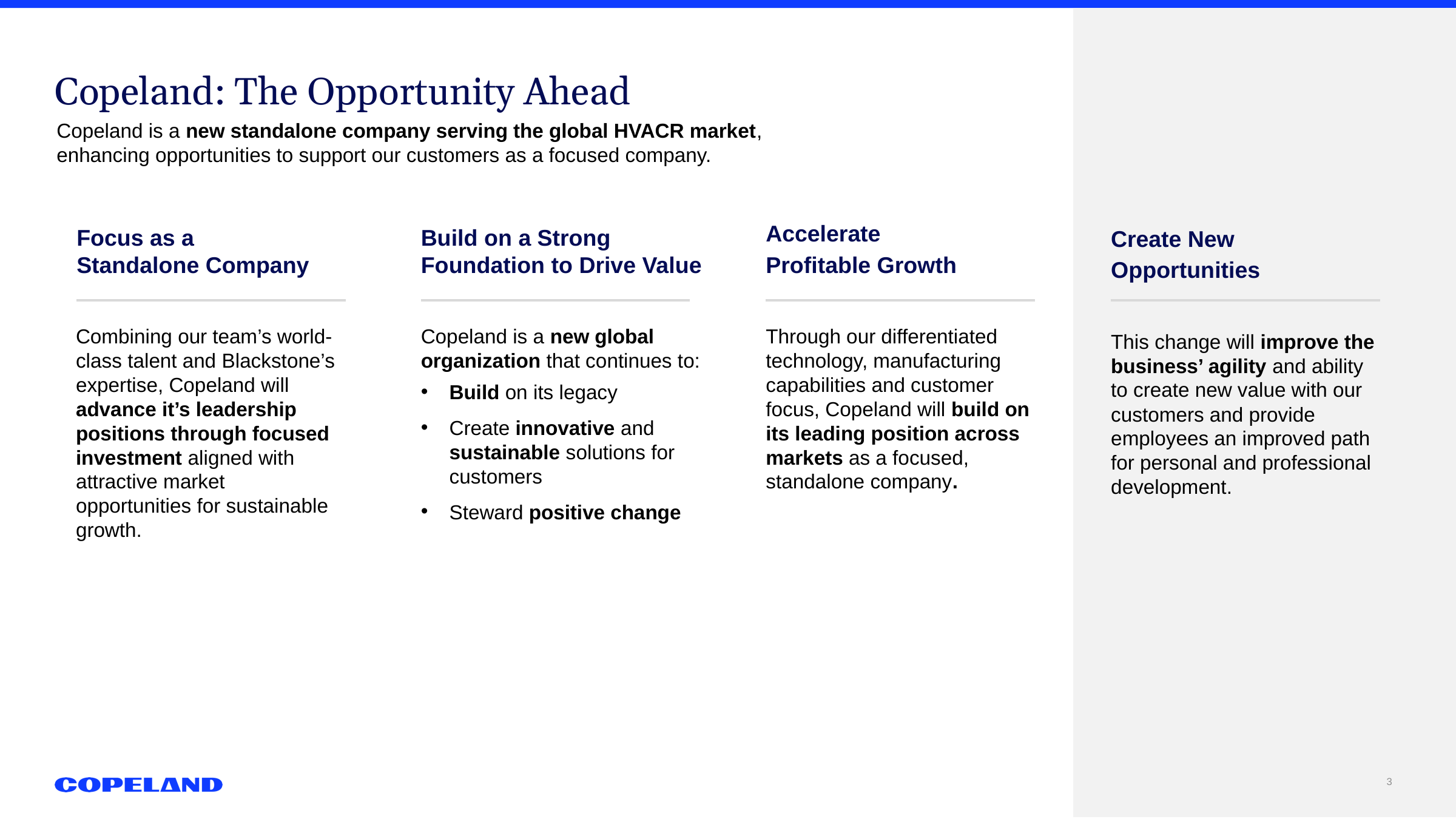

Copeland: The Opportunity Ahead
Copeland is a new standalone company serving the global HVACR market,
enhancing opportunities to support our customers as a focused company.
Focus as a
Standalone Company
Build on a Strong Foundation to Drive Value
Accelerate
Profitable Growth
Create New
Opportunities
Combining our team’s world-class talent and Blackstone’s expertise, Copeland will advance it’s leadership positions through focused investment aligned with attractive market opportunities for sustainable growth.
Copeland is a new global organization that continues to:
Build on its legacy
Create innovative and sustainable solutions for customers
Steward positive change
Through our differentiated technology, manufacturing capabilities and customer focus, Copeland will build on its leading position across markets as a focused, standalone company.
This change will improve the business’ agility and ability to create new value with our customers and provide employees an improved path for personal and professional development.
3